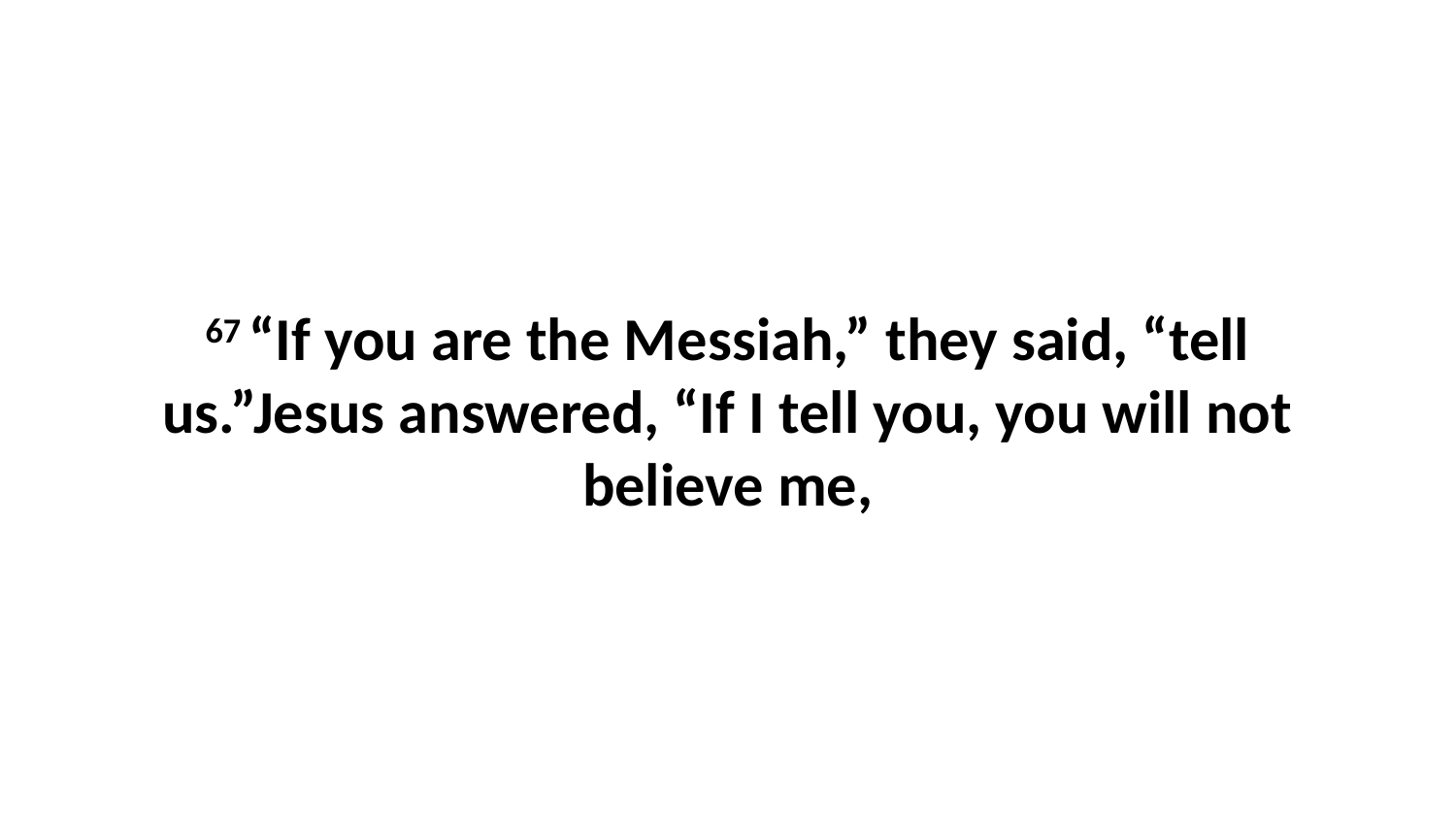

67 “If you are the Messiah,” they said, “tell us.”Jesus answered, “If I tell you, you will not believe me,